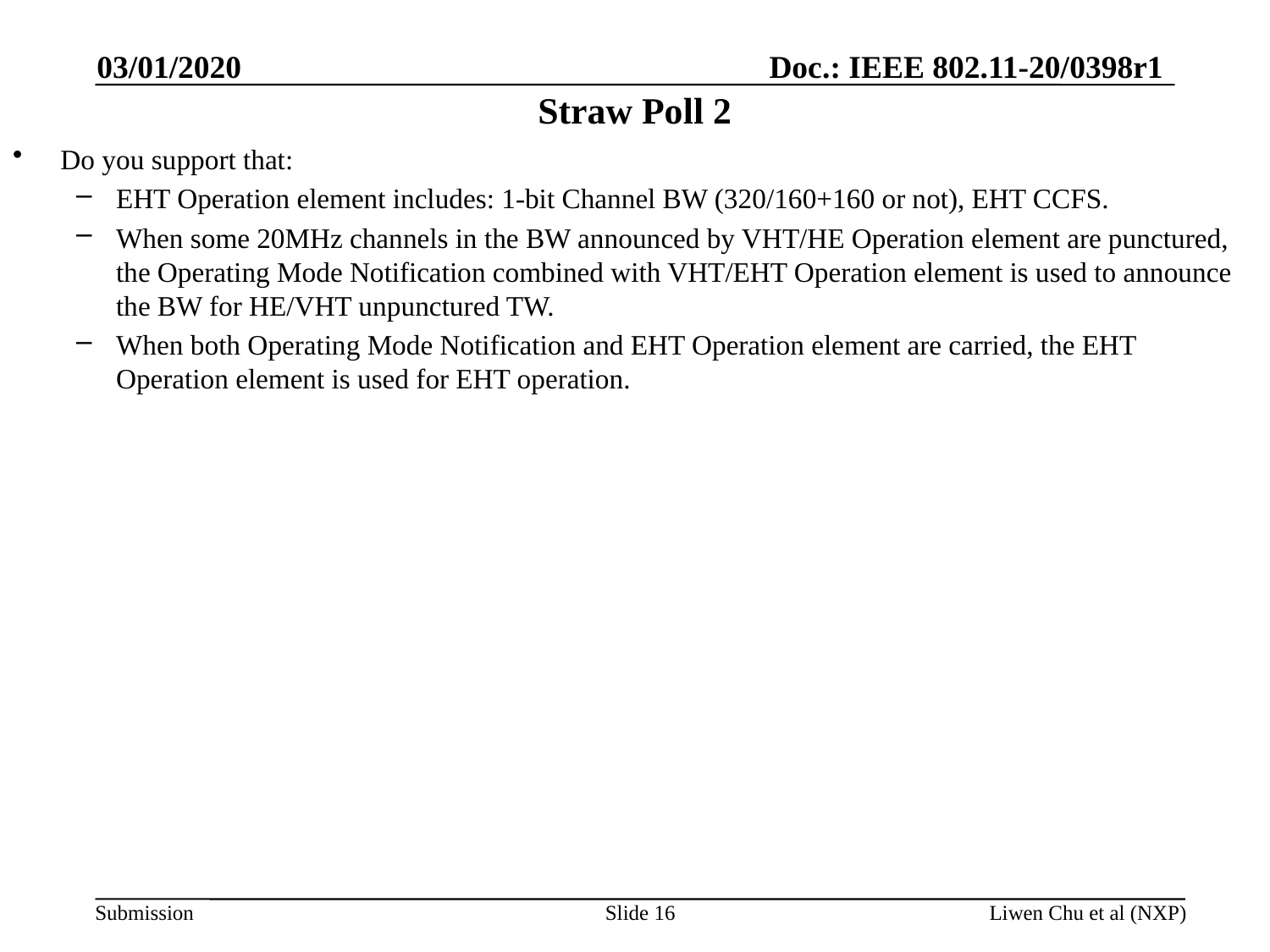

03/01/2020
# Straw Poll 2
Do you support that:
EHT Operation element includes: 1-bit Channel BW (320/160+160 or not), EHT CCFS.
When some 20MHz channels in the BW announced by VHT/HE Operation element are punctured, the Operating Mode Notification combined with VHT/EHT Operation element is used to announce the BW for HE/VHT unpunctured TW.
When both Operating Mode Notification and EHT Operation element are carried, the EHT Operation element is used for EHT operation.
Slide 16
Liwen Chu et al (NXP)